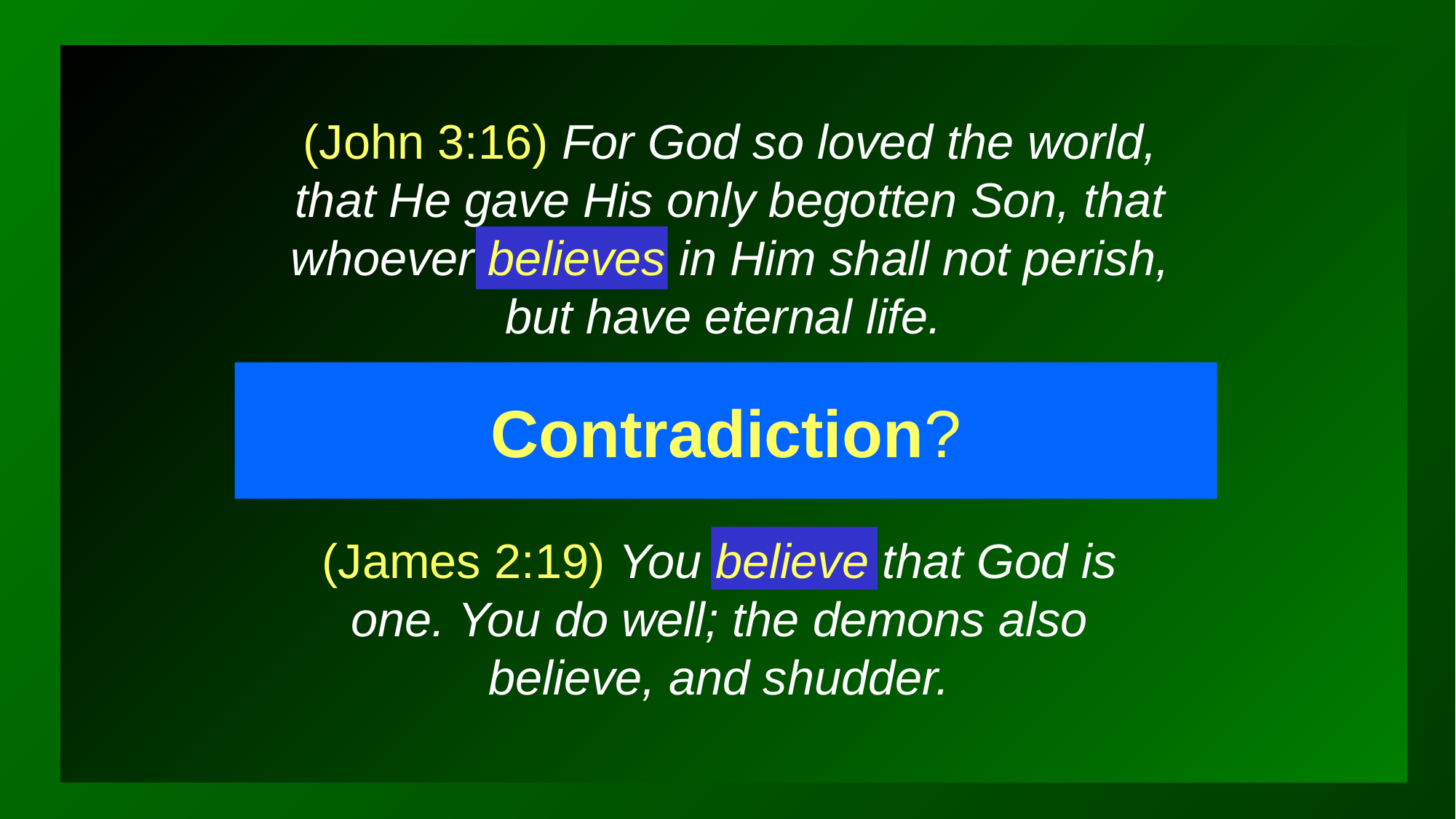

(John 3:16) For God so loved the world, that He gave His only begotten Son, that whoever believes in Him shall not perish, but have eternal life.

# Contradiction?
(James 2:19) You believe that God is one. You do well; the demons also believe, and shudder.